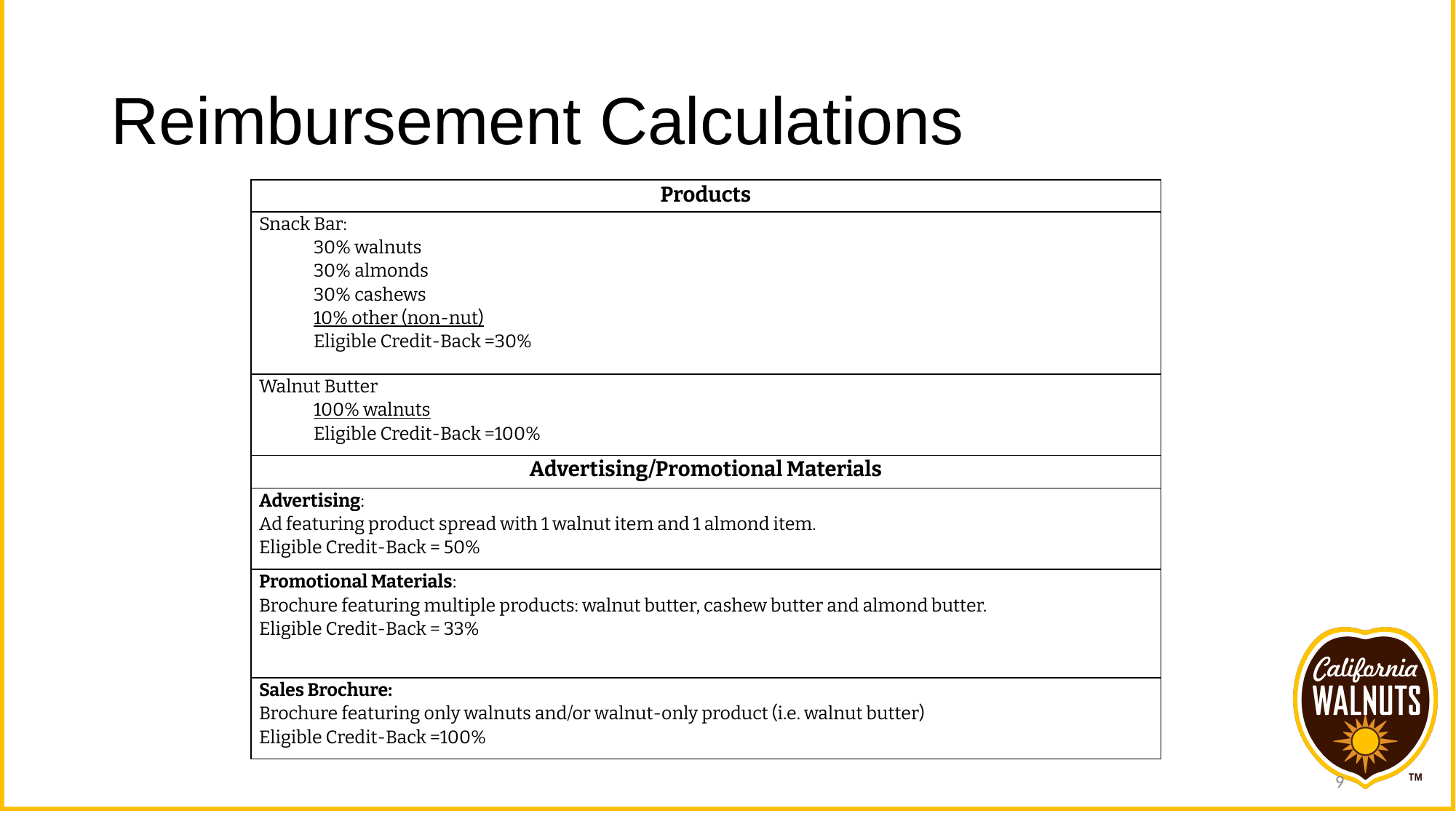

# Reimbursement Calculations
| Products |
| --- |
| Snack Bar: 30% walnuts 30% almonds 30% cashews 10% other (non-nut) Eligible Credit-Back =30% |
| Walnut Butter 100% walnuts Eligible Credit-Back =100% |
| Advertising/Promotional Materials |
| Advertising: Ad featuring product spread with 1 walnut item and 1 almond item. Eligible Credit-Back = 50% |
| Promotional Materials: Brochure featuring multiple products: walnut butter, cashew butter and almond butter. Eligible Credit-Back = 33% |
| Sales Brochure: Brochure featuring only walnuts and/or walnut-only product (i.e. walnut butter) Eligible Credit-Back =100% |
9